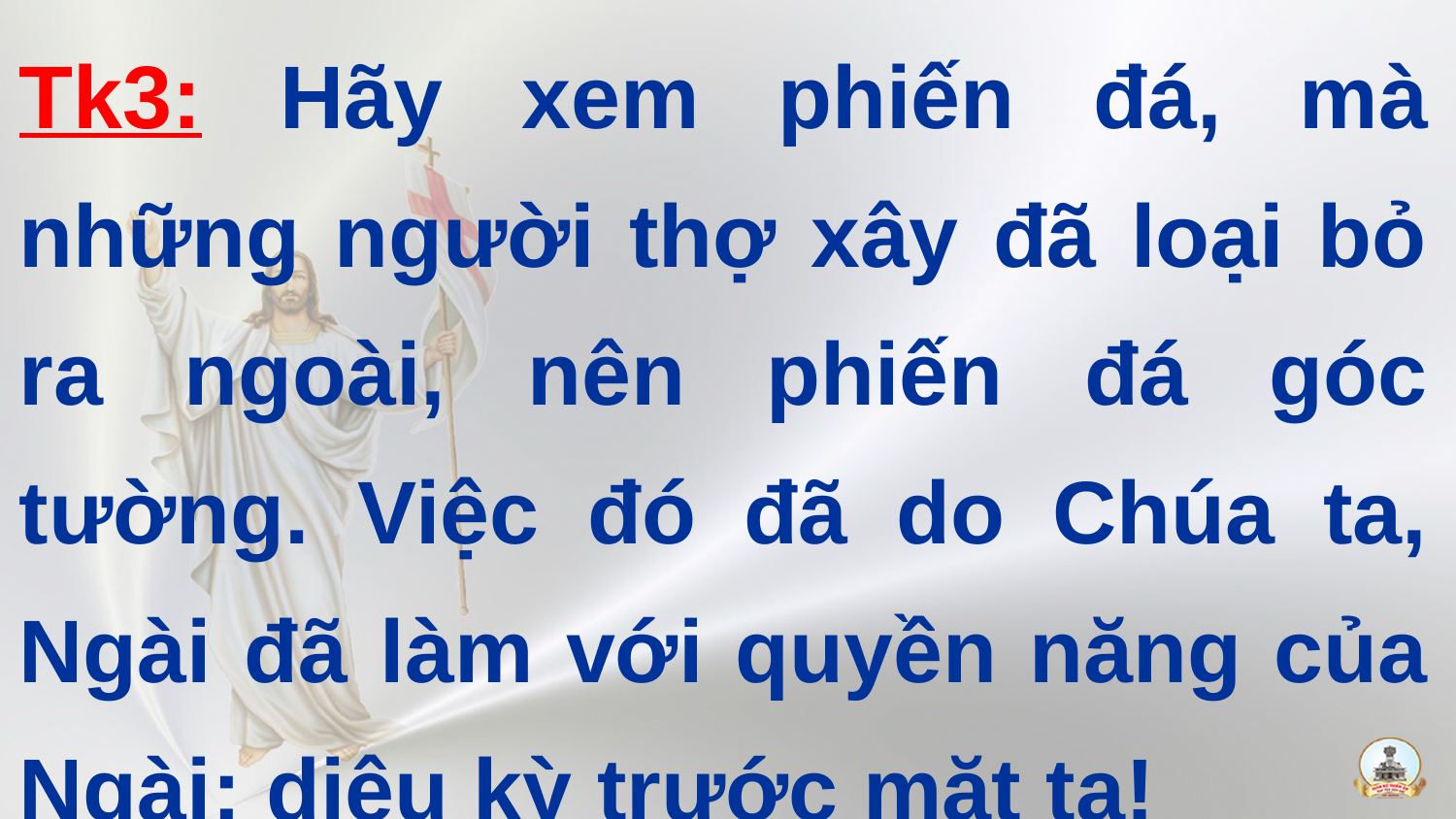

Tk3: Hãy xem phiến đá, mà những người thợ xây đã loại bỏ ra ngoài, nên phiến đá góc tường. Việc đó đã do Chúa ta, Ngài đã làm với quyền năng của Ngài; diệu kỳ trước mặt ta!